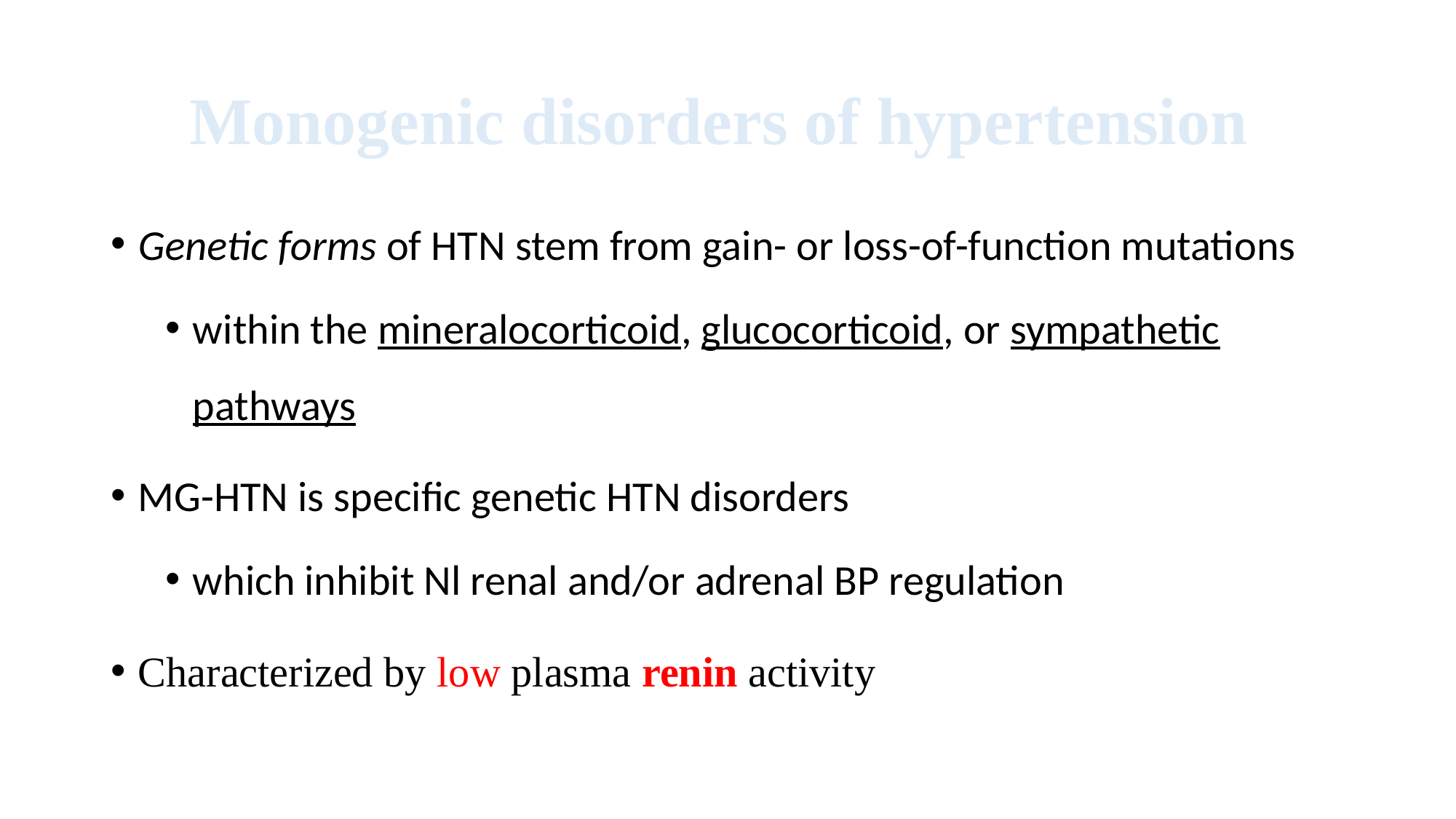

# Monogenic disorders of hypertension
Genetic forms of HTN stem from gain- or loss-of-function mutations
within the mineralocorticoid, glucocorticoid, or sympathetic pathways
MG-HTN is specific genetic HTN disorders
which inhibit Nl renal and/or adrenal BP regulation
Characterized by low plasma renin activity